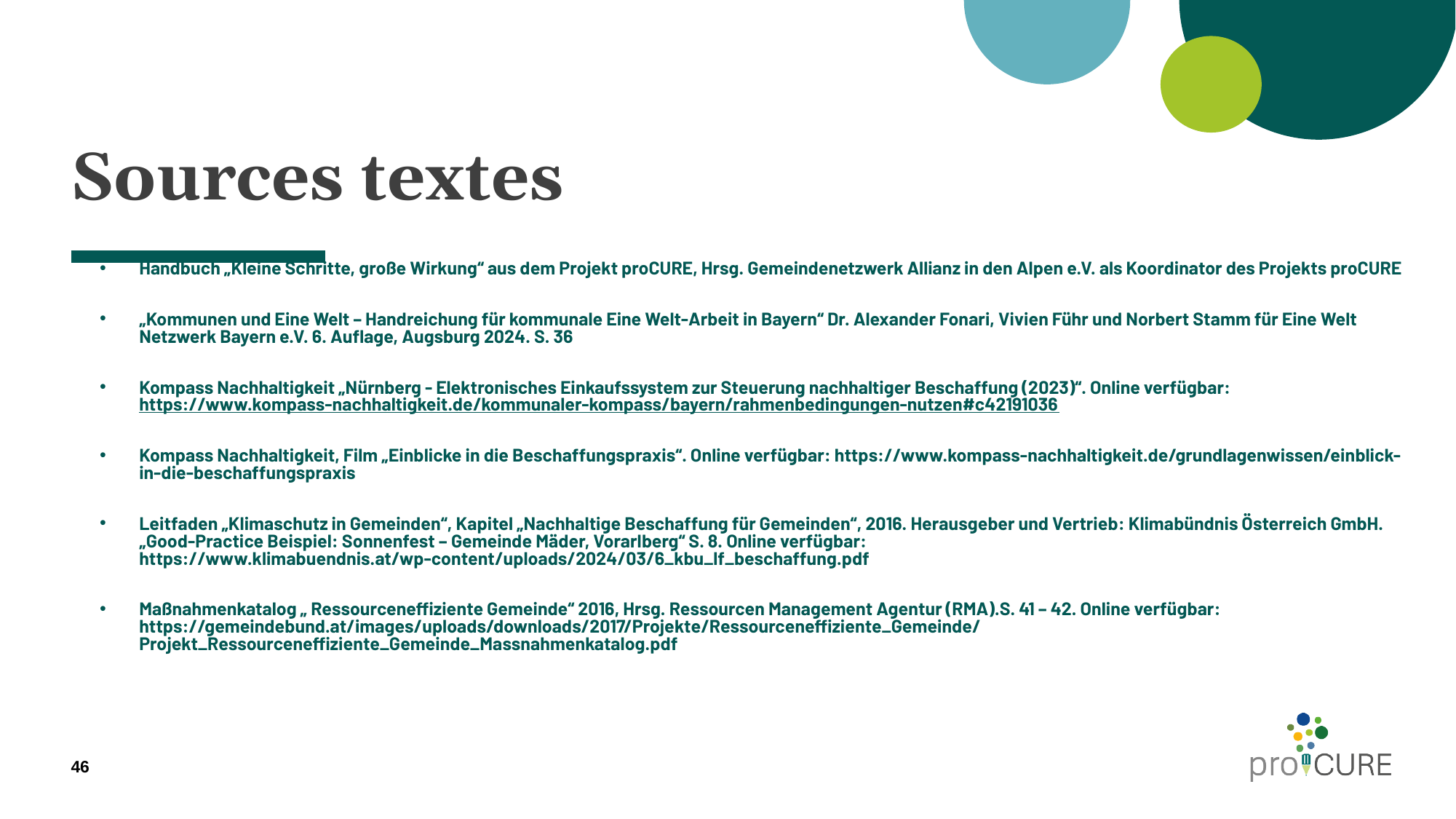

# Sources textes
Handbuch „Kleine Schritte, große Wirkung“ aus dem Projekt proCURE, Hrsg. Gemeindenetzwerk Allianz in den Alpen e.V. als Koordinator des Projekts proCURE
„Kommunen und Eine Welt – Handreichung für kommunale Eine Welt-Arbeit in Bayern“ Dr. Alexander Fonari, Vivien Führ und Norbert Stamm für Eine Welt Netzwerk Bayern e.V. 6. Auflage, Augsburg 2024. S. 36
Kompass Nachhaltigkeit „Nürnberg - Elektronisches Einkaufssystem zur Steuerung nachhaltiger Beschaffung (2023)“. Online verfügbar: https://www.kompass-nachhaltigkeit.de/kommunaler-kompass/bayern/rahmenbedingungen-nutzen#c42191036
Kompass Nachhaltigkeit, Film „Einblicke in die Beschaffungspraxis“. Online verfügbar: https://www.kompass-nachhaltigkeit.de/grundlagenwissen/einblick-in-die-beschaffungspraxis
Leitfaden „Klimaschutz in Gemeinden“, Kapitel „Nachhaltige Beschaffung für Gemeinden“, 2016. Herausgeber und Vertrieb: Klimabündnis Österreich GmbH. „Good-Practice Beispiel: Sonnenfest – Gemeinde Mäder, Vorarlberg“ S. 8. Online verfügbar: https://www.klimabuendnis.at/wp-content/uploads/2024/03/6_kbu_lf_beschaffung.pdf
Maßnahmenkatalog „ Ressourceneffiziente Gemeinde“ 2016, Hrsg. Ressourcen Management Agentur (RMA).S. 41 – 42. Online verfügbar: https://gemeindebund.at/images/uploads/downloads/2017/Projekte/Ressourceneffiziente_Gemeinde/Projekt_Ressourceneffiziente_Gemeinde_Massnahmenkatalog.pdf
46